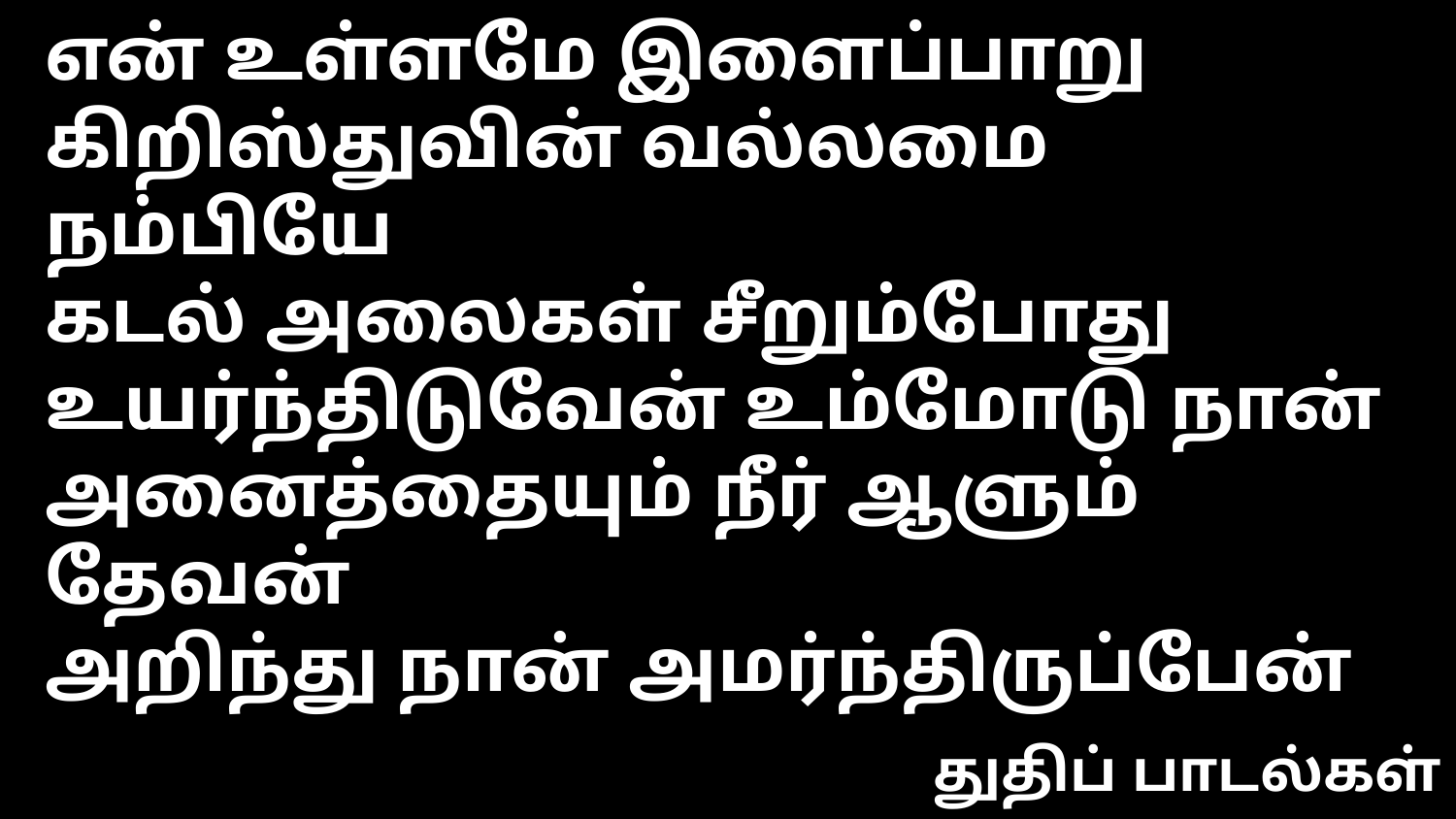

என் உள்ளமே இளைப்பாறு
கிறிஸ்துவின் வல்லமை நம்பியே
கடல் அலைகள் சீறும்போது
உயர்ந்திடுவேன் உம்மோடு நான்
அனைத்தையும் நீர் ஆளும் தேவன்
அறிந்து நான் அமர்ந்திருப்பேன்

துதிப் பாடல்கள்